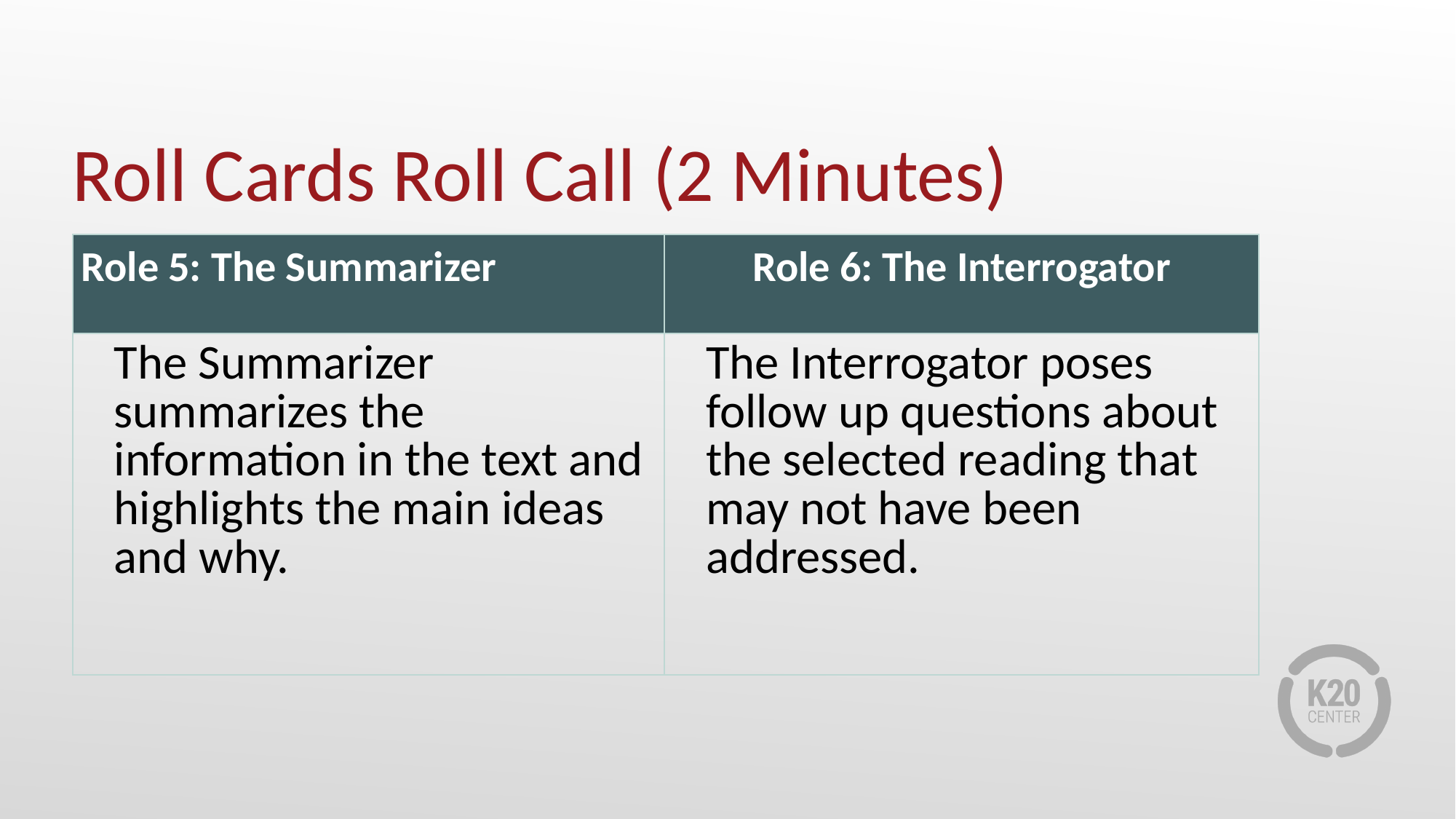

# Roll Cards Roll Call (2 Minutes)
| Role 5: The Summarizer | Role 6: The Interrogator |
| --- | --- |
| The Summarizer summarizes the information in the text and highlights the main ideas and why. | The Interrogator poses follow up questions about the selected reading that may not have been addressed. |